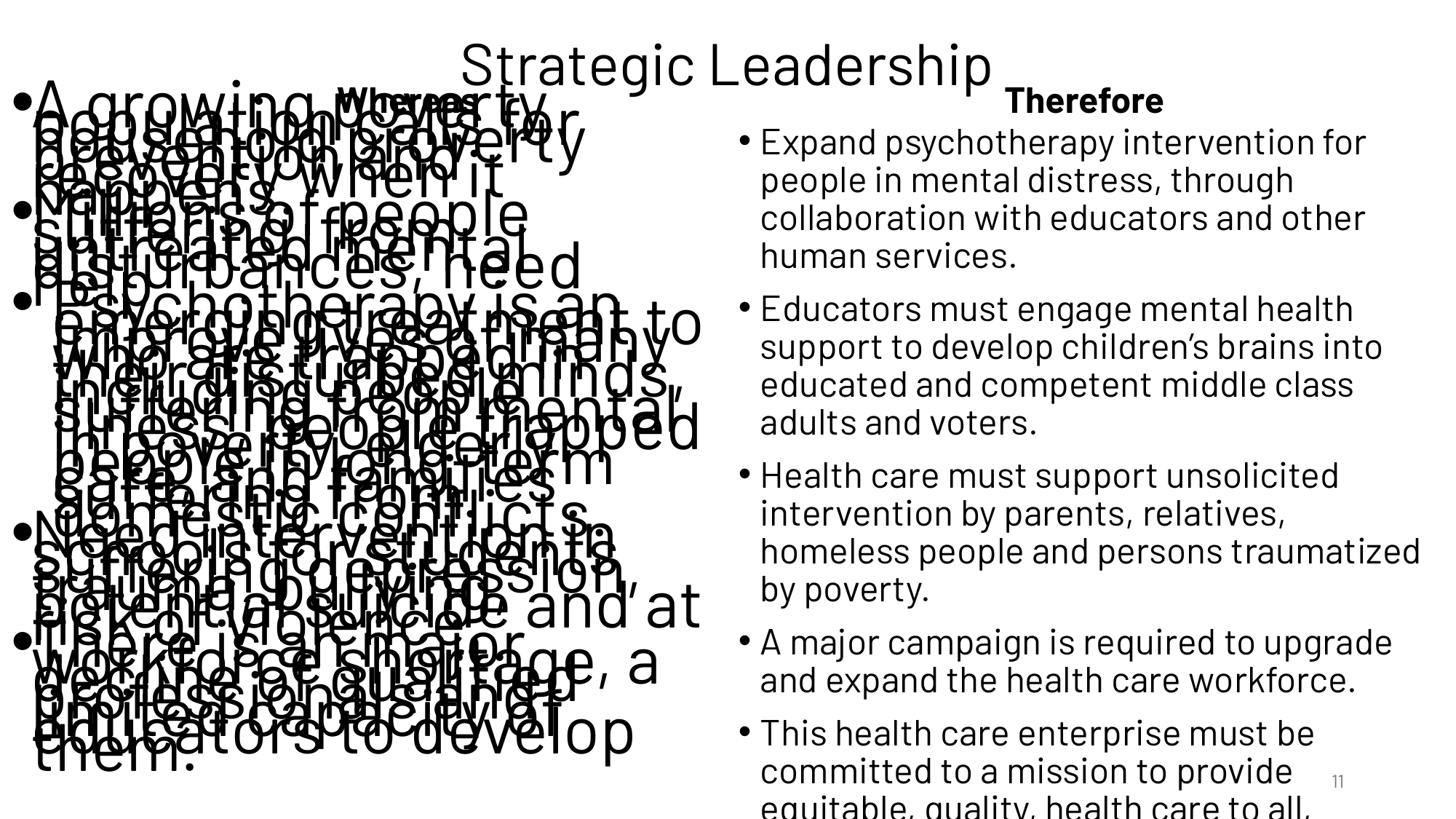

# Strategic Leadership
Whereas
Therefore
A growing poverty population calls for household proverty prevention and recovery when it happens.
Millions of people suffering  from untreated mental disturbances, need help
Psychotherapy is an emerging treatment to improve lives of many  who are trapped in their disturbed minds, including people suffering from mental illness, people trapped in poverty, elderly people in long-term care, and families suffering from domestic conflicts.
Need intervention in schools for students suffering depression, trauma, bullying, potential suicide and at risk of violence.
There is an major workforce shortage, a decline of qualified professionals and limited capacity of educators to develop them.
Expand psychotherapy intervention for people in mental distress, through collaboration with educators and other human services.
Educators must engage mental health support to develop children’s brains into educated and competent middle class adults and voters.
Health care must support unsolicited intervention by parents, relatives, homeless people and persons traumatized by poverty.
A major campaign is required to upgrade and expand the health care workforce.
This health care enterprise must be committed to a mission to provide equitable, quality, health care to all, always.

11